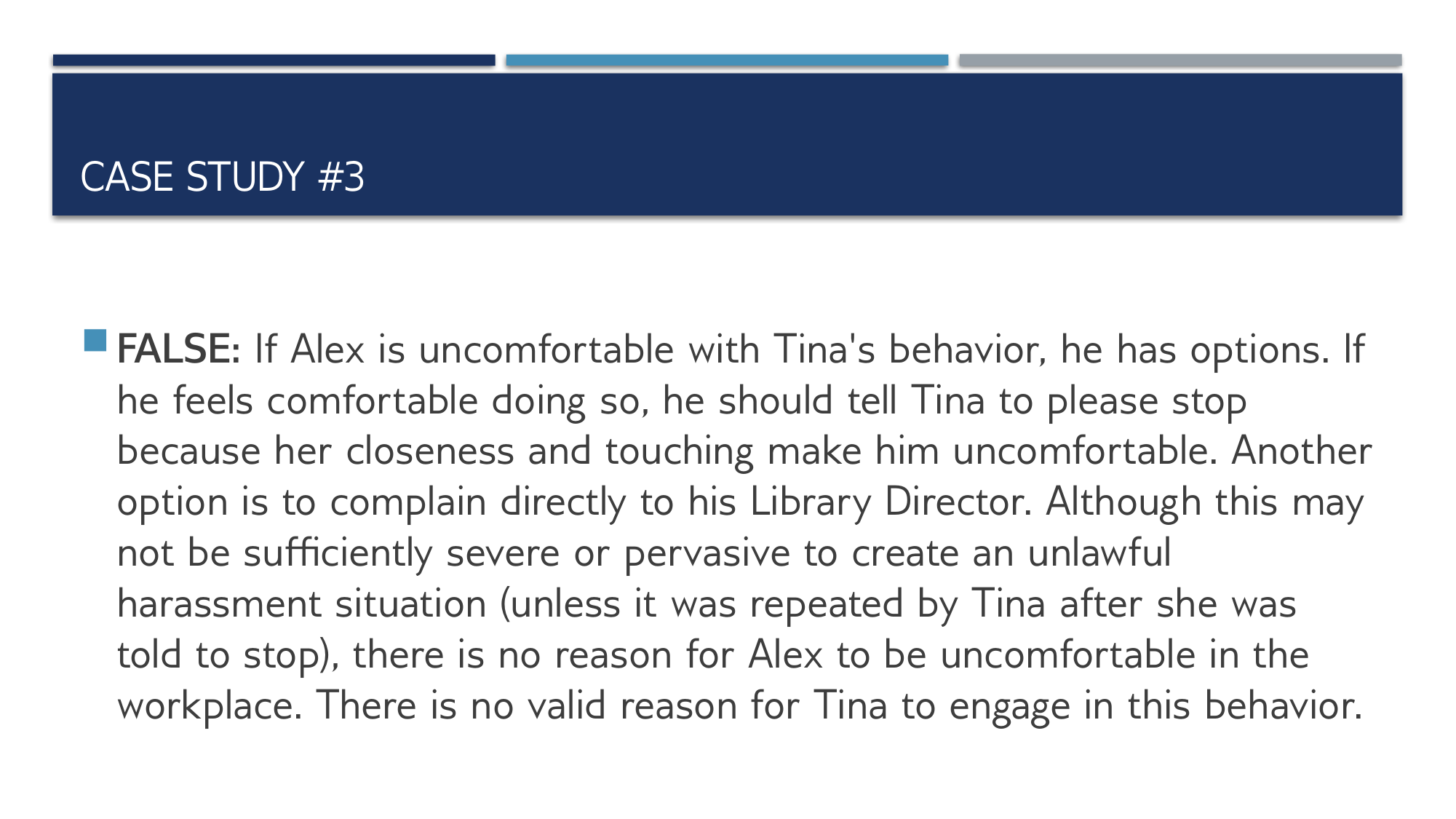

# Case study #3
FALSE: If Alex is uncomfortable with Tina's behavior, he has options. If he feels comfortable doing so, he should tell Tina to please stop because her closeness and touching make him uncomfortable. Another option is to complain directly to his Library Director. Although this may not be sufficiently severe or pervasive to create an unlawful harassment situation (unless it was repeated by Tina after she was told to stop), there is no reason for Alex to be uncomfortable in the workplace. There is no valid reason for Tina to engage in this behavior.